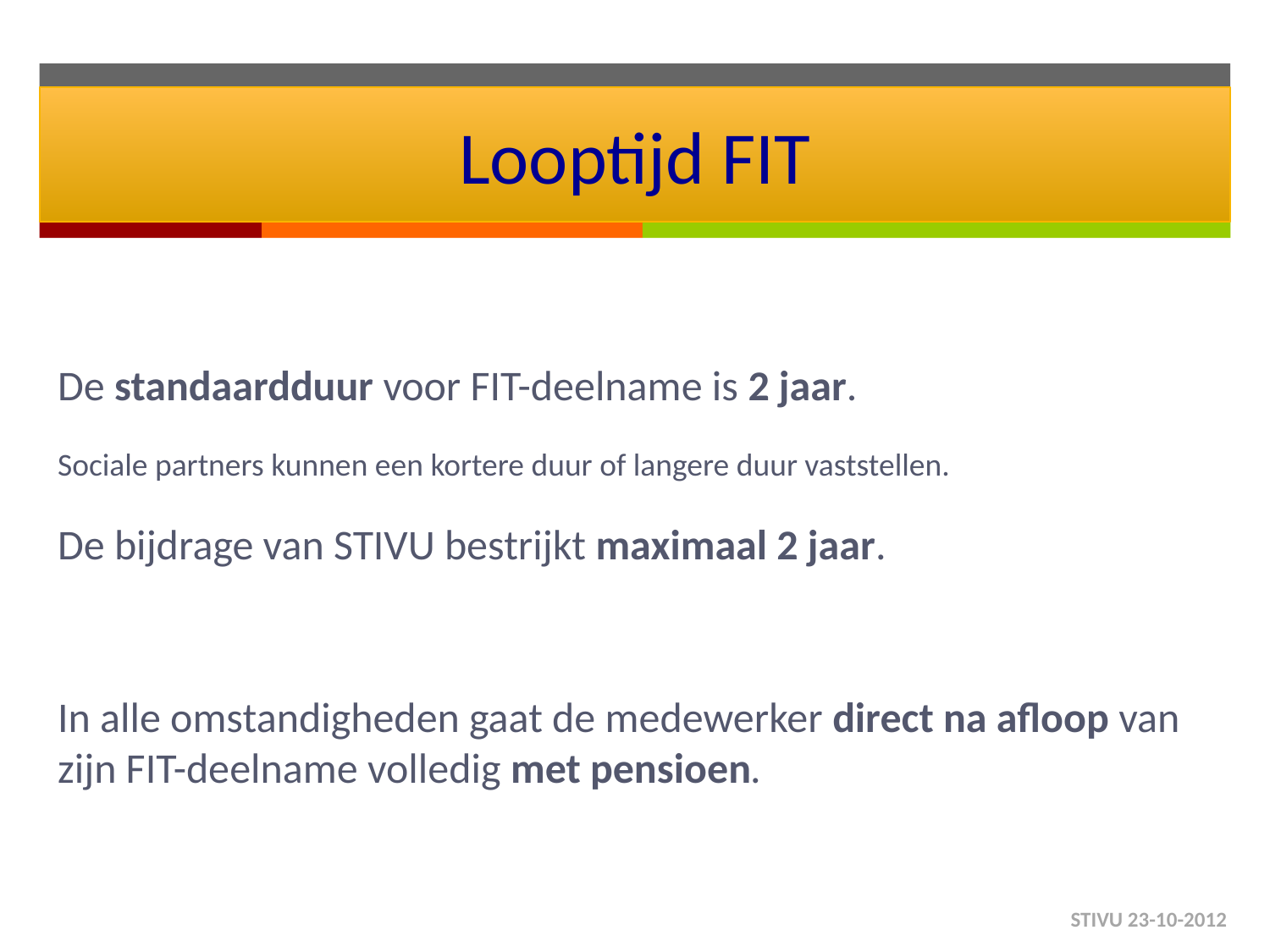

# Looptijd FIT

De standaardduur voor FIT-deelname is 2 jaar.
Sociale partners kunnen een kortere duur of langere duur vaststellen.
De bijdrage van STIVU bestrijkt maximaal 2 jaar.

In alle omstandigheden gaat de medewerker direct na afloop van zijn FIT-deelname volledig met pensioen.

STIVU 23-10-2012